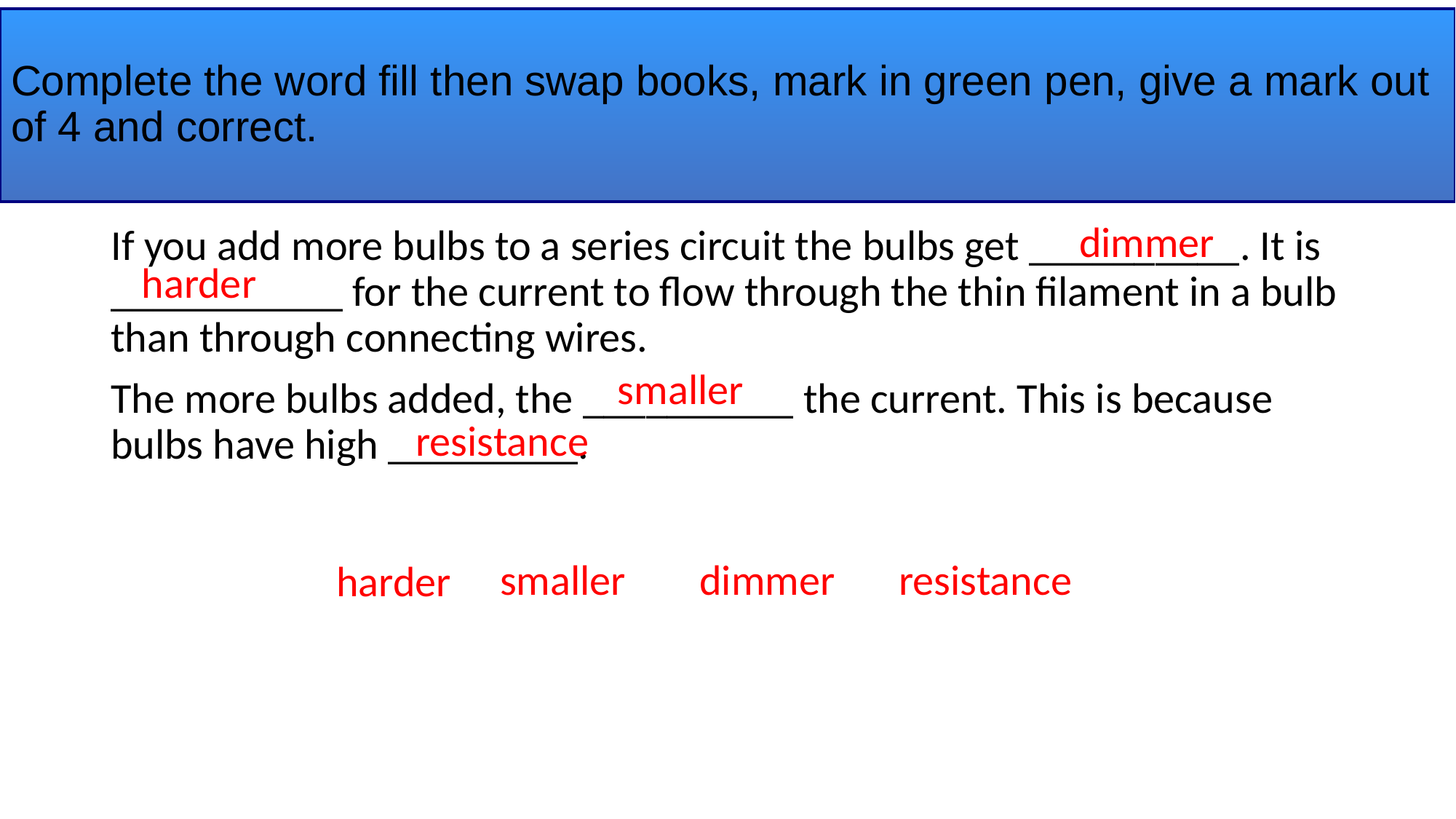

# Complete the word fill then swap books, mark in green pen, give a mark out of 4 and correct.
dimmer
If you add more bulbs to a series circuit the bulbs get __________. It is ___________ for the current to flow through the thin filament in a bulb than through connecting wires.
The more bulbs added, the __________ the current. This is because bulbs have high _________.

harder
smaller
resistance
smaller
dimmer
resistance
harder